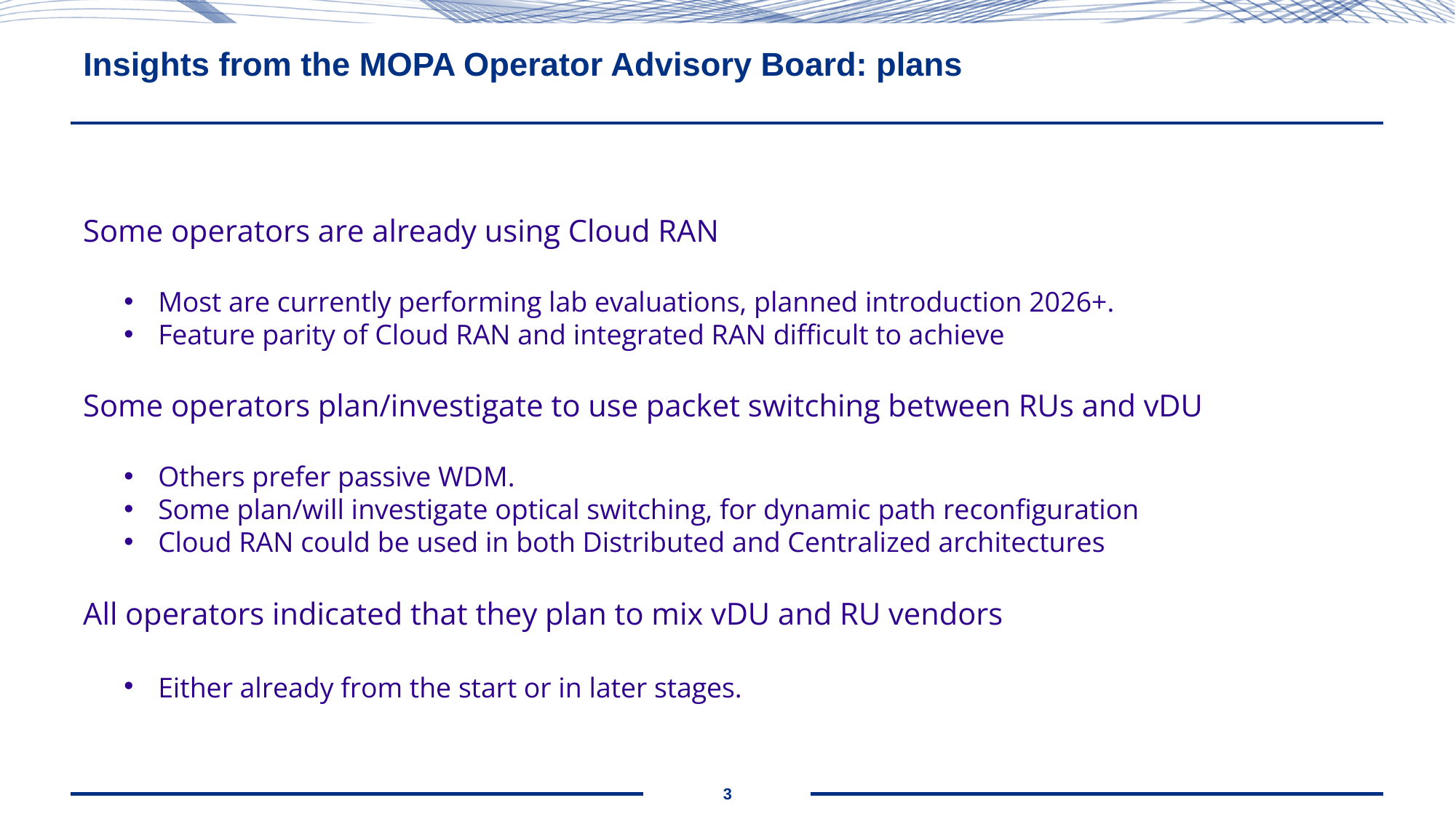

# Insights from the MOPA Operator Advisory Board: plans

Some operators are already using Cloud RAN

Most are currently performing lab evaluations, planned introduction 2026+.
Feature parity of Cloud RAN and integrated RAN difficult to achieve

Some operators plan/investigate to use packet switching between RUs and vDU

Others prefer passive WDM.
Some plan/will investigate optical switching, for dynamic path reconfiguration
Cloud RAN could be used in both Distributed and Centralized architectures

All operators indicated that they plan to mix vDU and RU vendors

Either already from the start or in later stages.
3